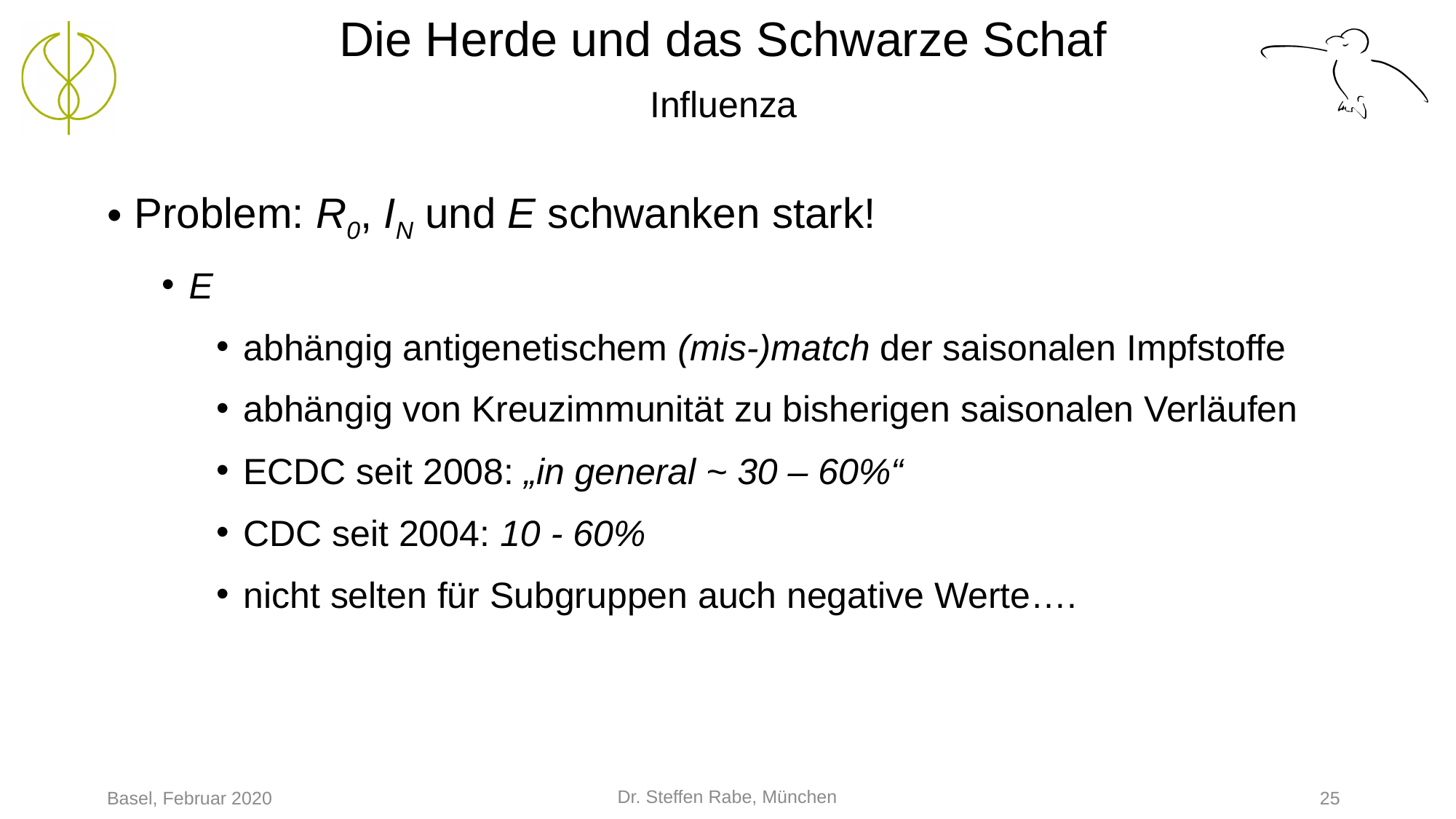

# Die Herde und das Schwarze Schaf Influenza
Problem: R0, IN und E schwanken stark!
E
abhängig antigenetischem (mis-)match der saisonalen Impfstoffe
abhängig von Kreuzimmunität zu bisherigen saisonalen Verläufen
ECDC seit 2008: „in general ~ 30 – 60%“
CDC seit 2004: 10 - 60%
nicht selten für Subgruppen auch negative Werte….

Dr. Steffen Rabe, München
Basel, Februar 2020
25